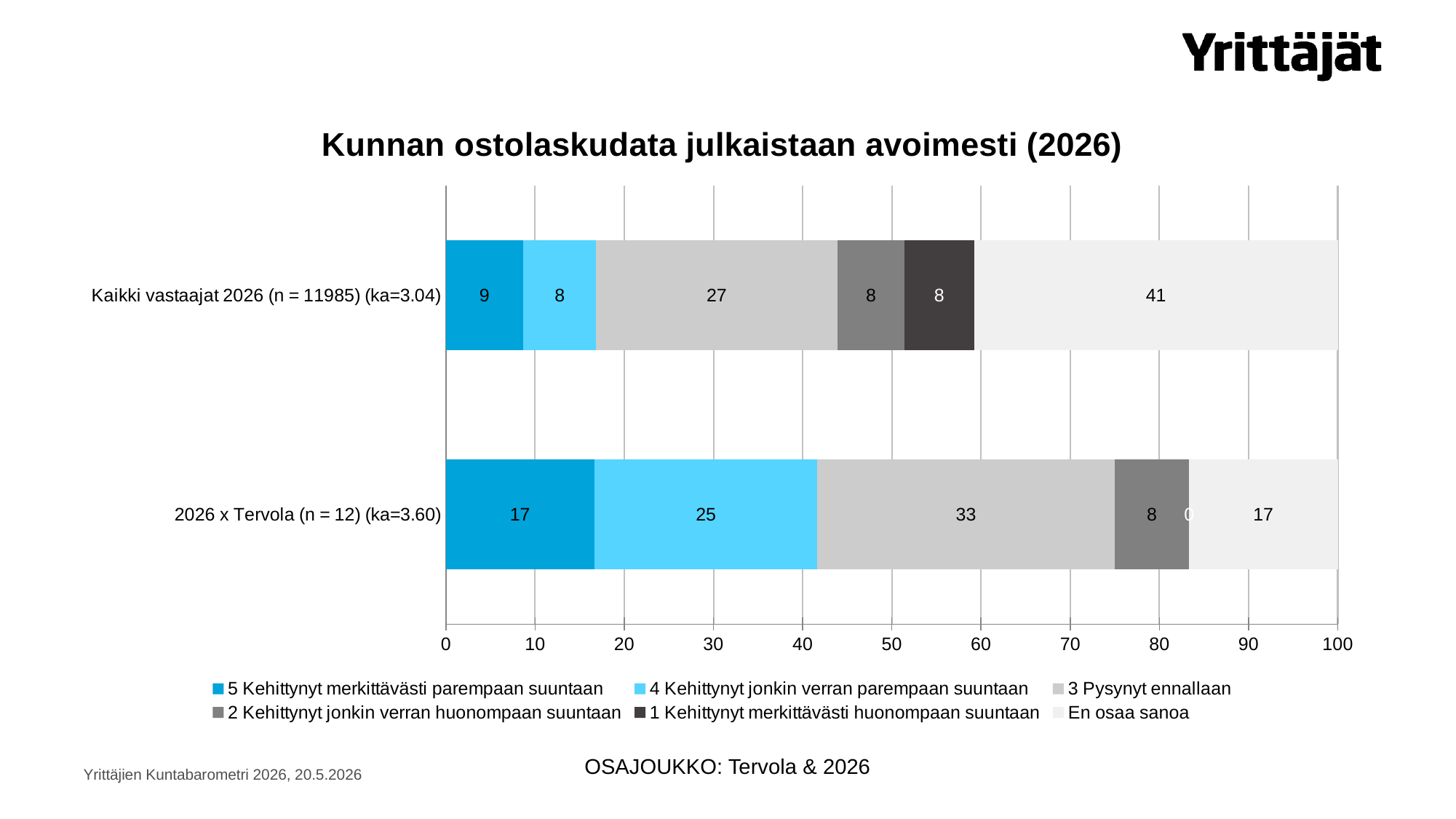

### Chart: Kunnan ostolaskudata julkaistaan avoimesti (2026)

| Category | 5 Kehittynyt merkittävästi parempaan suuntaan | 4 Kehittynyt jonkin verran parempaan suuntaan | 3 Pysynyt ennallaan | 2 Kehittynyt jonkin verran huonompaan suuntaan | 1 Kehittynyt merkittävästi huonompaan suuntaan | En osaa sanoa |
|---|---|---|---|---|---|---|
| 2026 x Tervola (n = 12) (ka=3.60) | 16.6666666666667 | 25.0 | 33.3333333333333 | 8.33333333333333 | 0.0 | 16.6666666666667 |
| Kaikki vastaajat 2026 (n = 11985) (ka=3.04) | 8.67751355861494 | 8.16854401335002 | 27.0588235294118 | 7.50104297037964 | 7.83479349186483 | 40.7592824363788 |
OSAJOUKKO: Tervola & 2026
Yrittäjien Kuntabarometri 2026, 20.5.2026